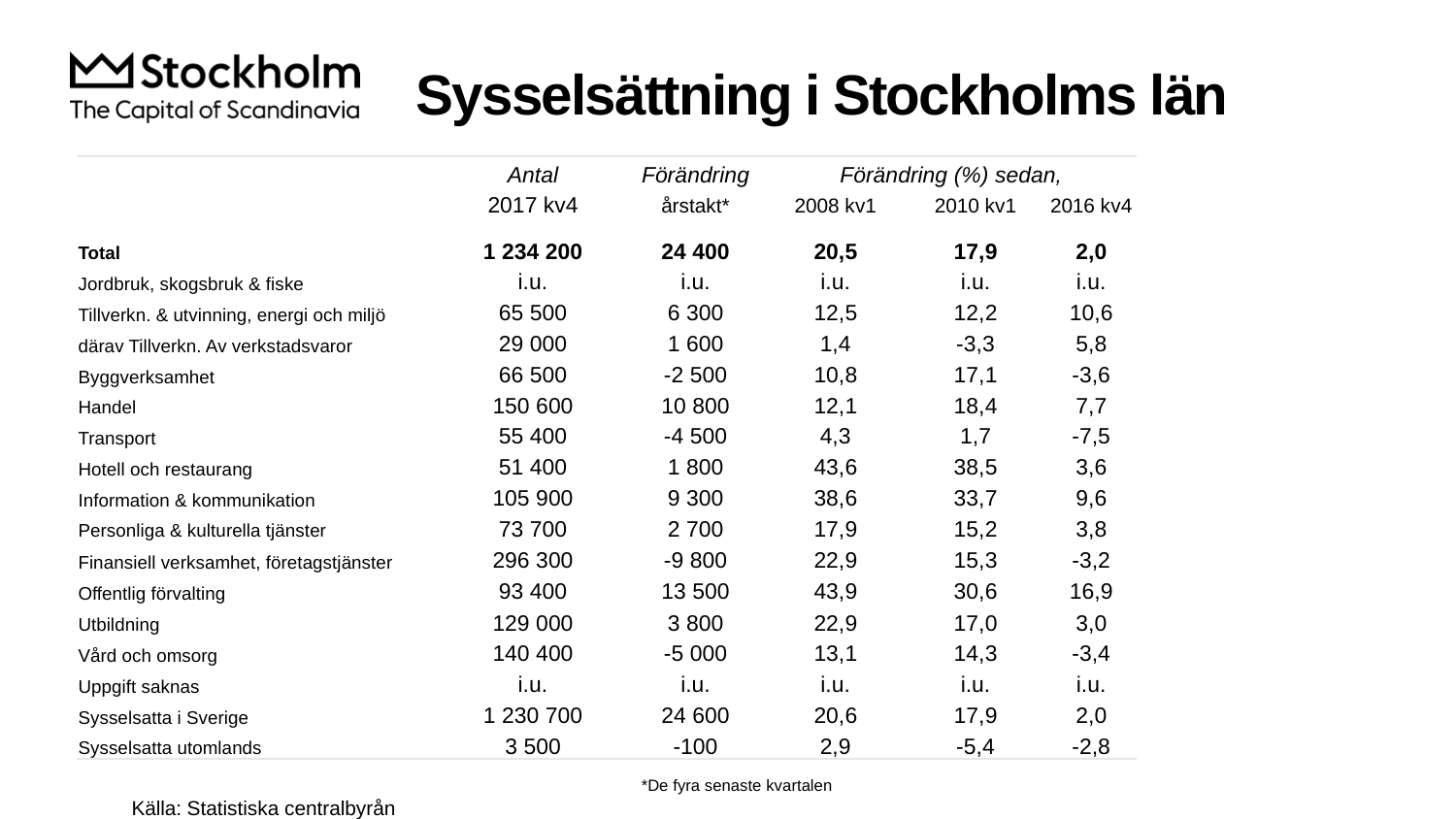

# Sysselsättning i Stockholms län
|  | Antal | Förändring | Förändring (%) sedan, |  |  |
| --- | --- | --- | --- | --- | --- |
|  | 2017 kv4 | årstakt\* | 2008 kv1 | 2010 kv1 | 2016 kv4 |
| Total | 1 234 200 | 24 400 | 20,5 | 17,9 | 2,0 |
| Jordbruk, skogsbruk & fiske | i.u. | i.u. | i.u. | i.u. | i.u. |
| Tillverkn. & utvinning, energi och miljö | 65 500 | 6 300 | 12,5 | 12,2 | 10,6 |
| därav Tillverkn. Av verkstadsvaror | 29 000 | 1 600 | 1,4 | -3,3 | 5,8 |
| Byggverksamhet | 66 500 | -2 500 | 10,8 | 17,1 | -3,6 |
| Handel | 150 600 | 10 800 | 12,1 | 18,4 | 7,7 |
| Transport | 55 400 | -4 500 | 4,3 | 1,7 | -7,5 |
| Hotell och restaurang | 51 400 | 1 800 | 43,6 | 38,5 | 3,6 |
| Information & kommunikation | 105 900 | 9 300 | 38,6 | 33,7 | 9,6 |
| Personliga & kulturella tjänster | 73 700 | 2 700 | 17,9 | 15,2 | 3,8 |
| Finansiell verksamhet, företagstjänster | 296 300 | -9 800 | 22,9 | 15,3 | -3,2 |
| Offentlig förvalting | 93 400 | 13 500 | 43,9 | 30,6 | 16,9 |
| Utbildning | 129 000 | 3 800 | 22,9 | 17,0 | 3,0 |
| Vård och omsorg | 140 400 | -5 000 | 13,1 | 14,3 | -3,4 |
| Uppgift saknas | i.u. | i.u. | i.u. | i.u. | i.u. |
| Sysselsatta i Sverige | 1 230 700 | 24 600 | 20,6 | 17,9 | 2,0 |
| Sysselsatta utomlands | 3 500 | -100 | 2,9 | -5,4 | -2,8 |
*De fyra senaste kvartalen
Källa: Statistiska centralbyrån